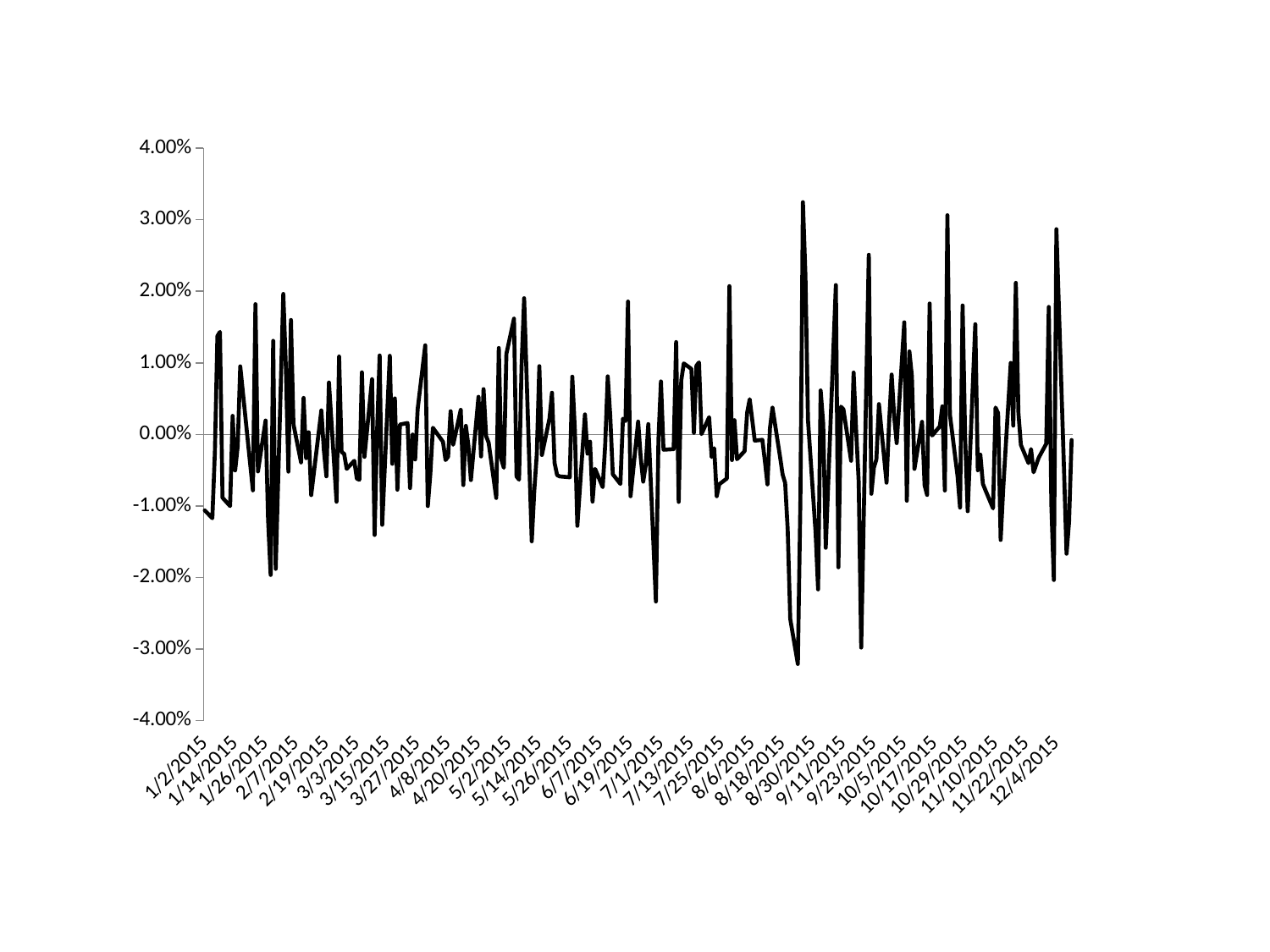

#

### Chart

| Category |  |
|---|---|
| 42006 | -0.010619469026548672 |
| 42009 | -0.011717352415026834 |
| 42010 | -0.002398407095664766 |
| 42011 | 0.01374461329099569 |
| 42012 | 0.01431895471630571 |
| 42013 | -0.008845067937180167 |
| 42016 | -0.010018916212306665 |
| 42017 | 0.002589648599072043 |
| 42018 | -0.005031390134529148 |
| 42019 | -0.0016585691235724137 |
| 42020 | 0.009502956977111643 |
| 42024 | -0.004378060505780023 |
| 42025 | -0.007819939273073537 |
| 42026 | 0.018198691686095204 |
| 42027 | -0.005175288442300425 |
| 42030 | 0.0019351868818463381 |
| 42031 | -0.011923241622952574 |
| 42032 | -0.019642365390432077 |
| 42033 | 0.013068705102228772 |
| 42034 | -0.01878653442304021 |
| 42037 | 0.019618743195978967 |
| 42038 | 0.009463880054520672 |
| 42039 | -0.005202918315082612 |
| 42040 | 0.015984472485261983 |
| 42041 | 0.0014250089063056644 |
| 42044 | -0.003913198150124511 |
| 42045 | 0.005089285714285715 |
| 42046 | -0.0033179355067957717 |
| 42047 | 0.0002985832891400356 |
| 42048 | -0.008487035551991446 |
| 42052 | 0.0033474871380108286 |
| 42053 | -0.0022391401701746527 |
| 42054 | -0.0058572710951526035 |
| 42055 | 0.007246213232804353 |
| 42058 | -0.00941281936351412 |
| 42059 | 0.01088235294117647 |
| 42060 | -0.00246189655558291 |
| 42061 | -0.002714769693298333 |
| 42062 | -0.004814398200224972 |
| 42065 | -0.00368478162582512 |
| 42066 | -0.006194268599823021 |
| 42067 | -0.006337899543378996 |
| 42068 | 0.008675992132786794 |
| 42069 | -0.003138952164009112 |
| 42072 | 0.007718990361544895 |
| 42073 | -0.014058956916099773 |
| 42074 | 0.00045998160073597056 |
| 42075 | 0.011025287356321838 |
| 42076 | -0.012642225031605562 |
| 42079 | 0.01098020431286213 |
| 42080 | -0.0041093019653579465 |
| 42081 | 0.005027447392497713 |
| 42082 | -0.0077333078439137184 |
| 42083 | 0.0013761467889908258 |
| 42086 | 0.0015849748053137884 |
| 42087 | -0.007505282511456875 |
| 42088 | -2.304094375705629e-05 |
| 42089 | -0.003502304147465438 |
| 42090 | 0.003514613392526822 |
| 42093 | 0.012442396313364055 |
| 42094 | -0.010013654984069186 |
| 42095 | -0.005517241379310344 |
| 42096 | 0.0009246417013407304 |
| 42100 | -0.0010392609699769054 |
| 42101 | -0.0035834007629175816 |
| 42102 | -0.0031183294663573087 |
| 42103 | 0.003235146256540116 |
| 42104 | -0.0014476413190239556 |
| 42107 | 0.003433839348360446 |
| 42108 | -0.00708497337346608 |
| 42109 | 0.0011892547337002146 |
| 42110 | -0.0015139163852334926 |
| 42111 | -0.006382085374387684 |
| 42114 | 0.005249269891352321 |
| 42115 | -0.0030826716487622604 |
| 42116 | 0.00632027736131934 |
| 42117 | -0.00022813086331236701 |
| 42118 | -0.001164198565707367 |
| 42121 | -0.008881532938598537 |
| 42122 | 0.012065761930521909 |
| 42123 | -0.0034859400418312805 |
| 42124 | -0.0046641791044776115 |
| 42125 | 0.011246485473289597 |
| 42128 | 0.01617238183503244 |
| 42129 | -0.005882621186556614 |
| 42130 | -0.006330275229357798 |
| 42131 | 0.00969439571600037 |
| 42132 | 0.019019751280175568 |
| 42135 | -0.014940775305096913 |
| 42136 | -0.007970849464814394 |
| 42137 | -0.0027548209366391185 |
| 42138 | 0.009530386740331492 |
| 42139 | -0.0028731700643042824 |
| 42142 | 0.0022182583241858764 |
| 42143 | 0.005818596691386195 |
| 42144 | -0.003965517241379311 |
| 42145 | -0.005675865273361697 |
| 42146 | -0.005864027854132307 |
| 42150 | -0.005990783410138249 |
| 42151 | 0.008066759388038943 |
| 42152 | 0.0006438557763061074 |
| 42153 | -0.01277690964243037 |
| 42156 | 0.002793296089385475 |
| 42157 | -0.002692664809656453 |
| 42158 | -0.0010241132110604227 |
| 42159 | -0.009389561975768873 |
| 42160 | -0.0048216007714561235 |
| 42163 | -0.00737379466817924 |
| 42164 | -0.0014285714285714286 |
| 42165 | 0.008106819265617548 |
| 42166 | 0.002554399243140965 |
| 42167 | -0.005567613475511937 |
| 42170 | -0.006927310685139495 |
| 42171 | 0.002197802197802198 |
| 42172 | 0.0018592677345537758 |
| 42173 | 0.018558172733761598 |
| 42174 | -0.008642840457836955 |
| 42177 | 0.0017907634307257304 |
| 42178 | -0.0031987957474833005 |
| 42179 | -0.0066068900424728644 |
| 42180 | -0.004275534441805225 |
| 42181 | 0.0014312977099236641 |
| 42184 | -0.023344449737970462 |
| 42185 | -0.0007317073170731707 |
| 42186 | 0.007395655357578716 |
| 42187 | -0.002141836067162552 |
| 42191 | -0.002054165877536749 |
| 42192 | 0.01289537712895377 |
| 42193 | -0.00943550324285371 |
| 42194 | 0.007536884172543237 |
| 42195 | 0.009916241455665735 |
| 42198 | 0.00915157292659676 |
| 42199 | 0.0002219913092764028 |
| 42200 | 0.009600173775895206 |
| 42201 | 0.010056127221702526 |
| 42202 | 4.6307015512850196e-05 |
| 42205 | 0.0024078533061678087 |
| 42206 | -0.0031596452328159644 |
| 42207 | -0.0019277465754694249 |
| 42208 | -0.008635899340700158 |
| 42209 | -0.006968902210565755 |
| 42212 | -0.006164163899788711 |
| 42213 | 0.020718946494246056 |
| 42214 | -0.0035845293387449964 |
| 42215 | 0.001983016050765211 |
| 42216 | -0.003469230948334071 |
| 42219 | -0.002336448598130841 |
| 42220 | 0.003044496487119438 |
| 42221 | 0.004907774924118608 |
| 42222 | 0.0020864215314984596 |
| 42223 | -0.0008671458381636912 |
| 42226 | -0.0007565103985371038 |
| 42227 | -0.0037157454714352067 |
| 42228 | -0.006993006993006993 |
| 42229 | 0.0008685446009389672 |
| 42230 | 0.003733846189928935 |
| 42233 | -0.003182525551333997 |
| 42234 | -0.005625879043600563 |
| 42235 | -0.006789250353606789 |
| 42236 | -0.013282065888161018 |
| 42237 | -0.025795960781672456 |
| 42240 | -0.032074074074074074 |
| 42241 | -0.009208948751307365 |
| 42242 | 0.03244078269824923 |
| 42243 | 0.022144638403990027 |
| 42244 | 0.001971308675709964 |
| 42247 | -0.013698963690197912 |
| 42248 | -0.021660881544059922 |
| 42249 | 0.006136950904392765 |
| 42250 | 0.001529895666131621 |
| 42251 | -0.015846542959457092 |
| 42255 | 0.020859944733105686 |
| 42256 | -0.01856929212362911 |
| 42257 | 0.0038806349206349207 |
| 42258 | 0.0034912137786570463 |
| 42261 | -0.0036857948156850486 |
| 42262 | 0.008638751404366441 |
| 42263 | 0.0005519179147537693 |
| 42264 | -0.006594288293257779 |
| 42265 | -0.02978293791014639 |
| 42268 | 0.025088449531737774 |
| 42269 | -0.008303641217732029 |
| 42270 | -0.0046420930875293006 |
| 42271 | -0.0034913795319803168 |
| 42272 | 0.004231166150670795 |
| 42275 | -0.006756756756756757 |
| 42276 | 0.0016347223299966373 |
| 42277 | 0.00836169630360343 |
| 42278 | 0.0025558287236222086 |
| 42279 | -0.0012210136968105487 |
| 42282 | 0.015657289002557546 |
| 42283 | -0.009271709953112646 |
| 42284 | 0.011590077267181781 |
| 42285 | 0.008120603015075377 |
| 42286 | -0.0048151692786218446 |
| 42289 | 0.001753067868770348 |
| 42290 | -0.00711 |
| 42291 | -0.008455115873863167 |
| 42292 | 0.018283485441774716 |
| 42293 | -0.00014962668142983257 |
| 42296 | 0.001127356349360749 |
| 42297 | 0.003911407857694511 |
| 42298 | -0.00784196942624578 |
| 42299 | 0.030615307653826914 |
| 42300 | 0.0027375982914280166 |
| 42303 | -0.005828137706695581 |
| 42304 | -0.010224948875255624 |
| 42305 | 0.018004722550177096 |
| 42306 | -0.0005943751812119455 |
| 42307 | -0.010738962464400896 |
| 42310 | 0.015391307747952061 |
| 42311 | -0.005010950925413368 |
| 42312 | -0.002825296075547643 |
| 42313 | -0.006918300019406171 |
| 42314 | -0.007787233626779485 |
| 42317 | -0.0103397341211226 |
| 42318 | 0.003751243781094527 |
| 42319 | 0.0029788752639352874 |
| 42320 | -0.014746361592251242 |
| 42321 | -0.007754387548841105 |
| 42324 | 0.009983571338304057 |
| 42325 | 0.0012262262262262263 |
| 42326 | 0.02117023669674323 |
| 42327 | 0.0030399451732915604 |
| 42328 | -0.0014690021034548392 |
| 42331 | -0.004012707722385142 |
| 42332 | -0.0020561490634461842 |
| 42333 | -0.005286191974822974 |
| 42335 | -0.00326766690560348 |
| 42338 | -0.0013093679323890014 |
| 42339 | 0.01780393325387366 |
| 42340 | -0.009831906121154456 |
| 42341 | -0.020346917656334697 |
| 42342 | 0.028666857812586457 |
| 42345 | -0.004889975550122249 |
| 42346 | -0.01668304668304668 |
| 42347 | -0.012218585242747557 |
| 42348 | -0.0007841748456946272 |